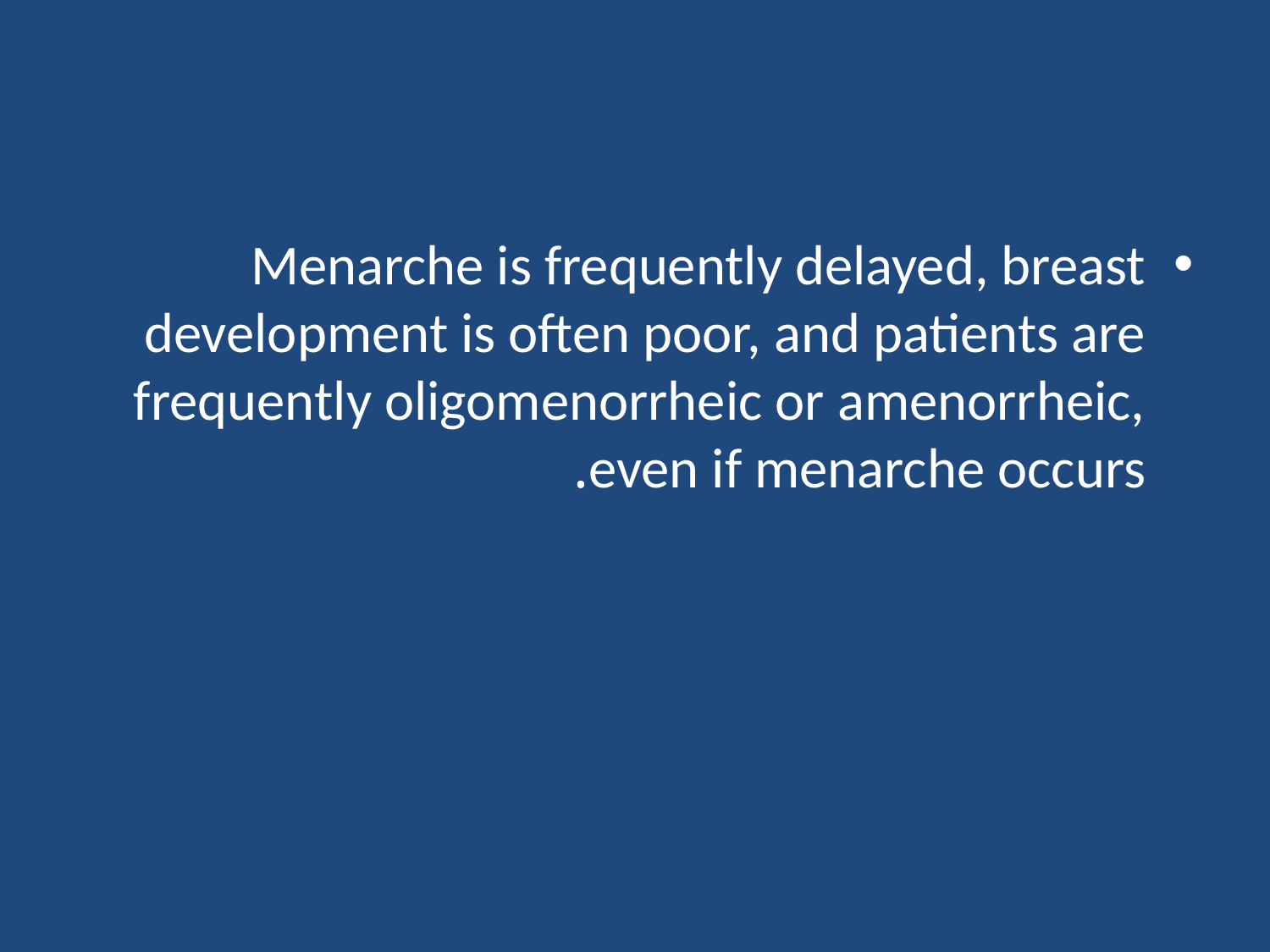

#
Menarche is frequently delayed, breast development is often poor, and patients are frequently oligomenorrheic or amenorrheic, even if menarche occurs.